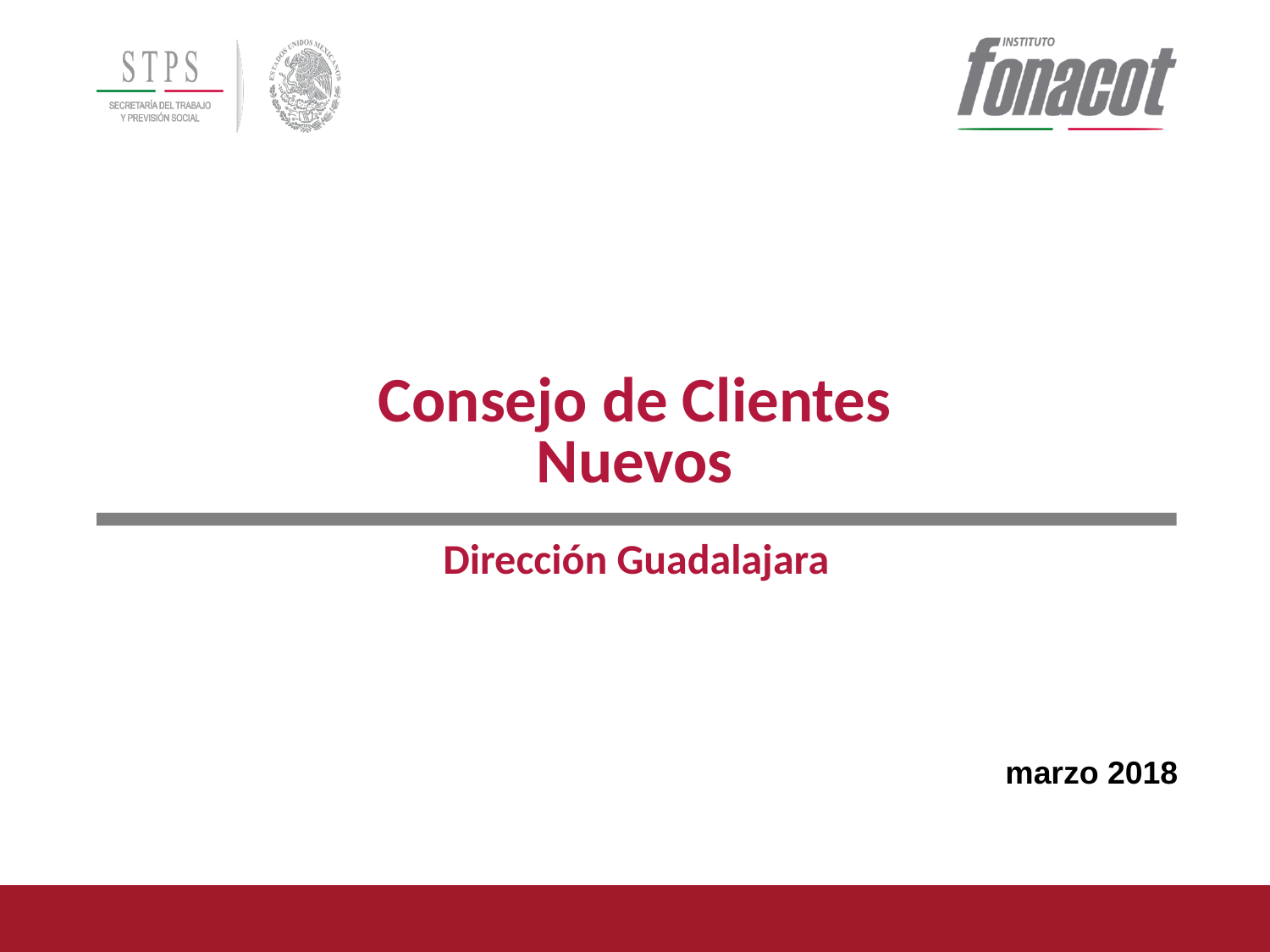

# Consejo de Clientes Nuevos
Dirección Guadalajara
marzo 2018